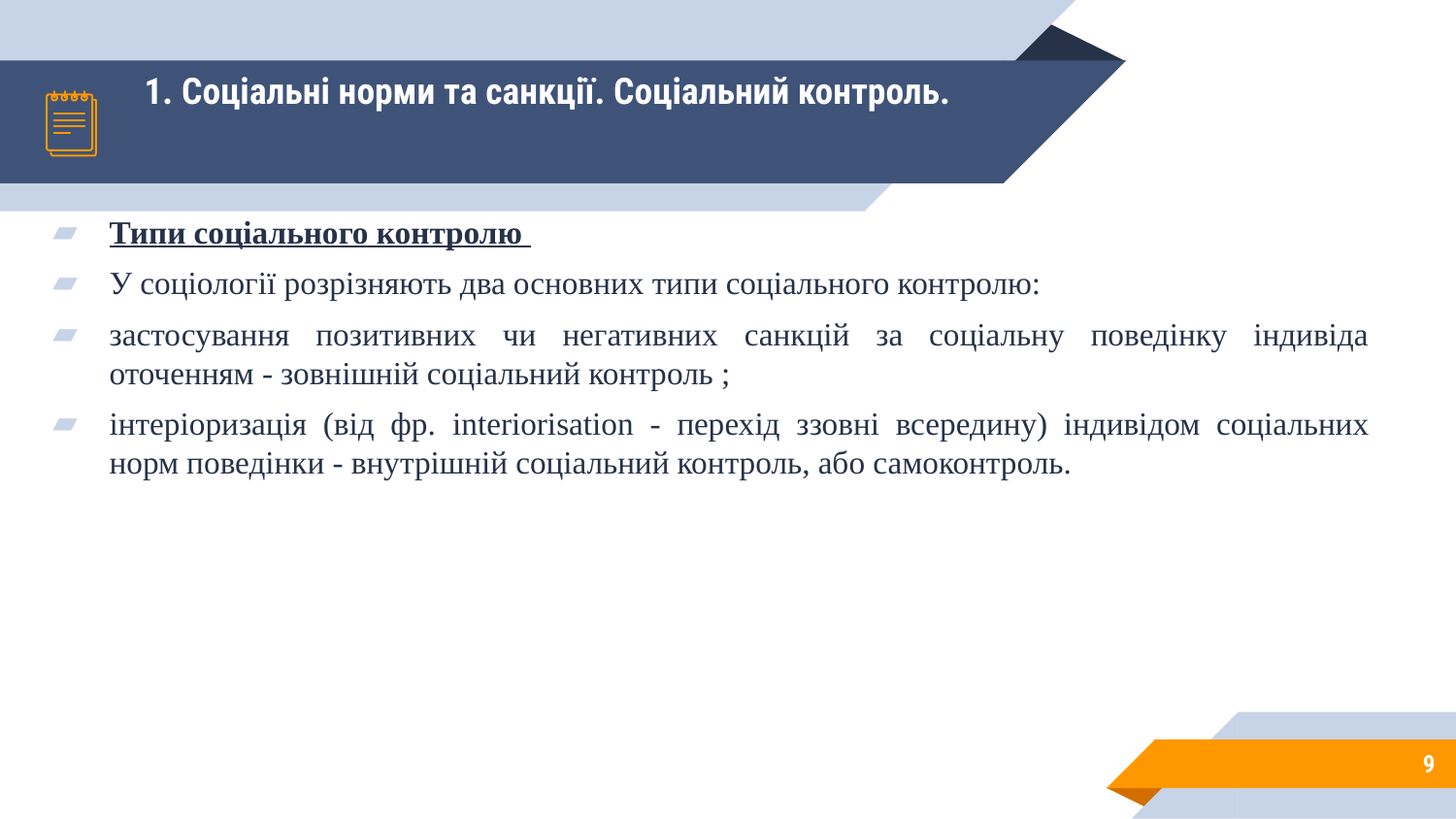

# 1. Соціальні норми та санкції. Соціальний контроль.

Типи соціального контролю
У соціології розрізняють два основних типи соціального контролю:
застосування позитивних чи негативних санкцій за соціальну поведінку індивіда оточенням - зовнішній соціальний контроль ;
інтеріоризація (від фр. interiorisation - перехід ззовні всередину) індивідом соціальних норм поведінки - внутрішній соціальний контроль, або самоконтроль.

9